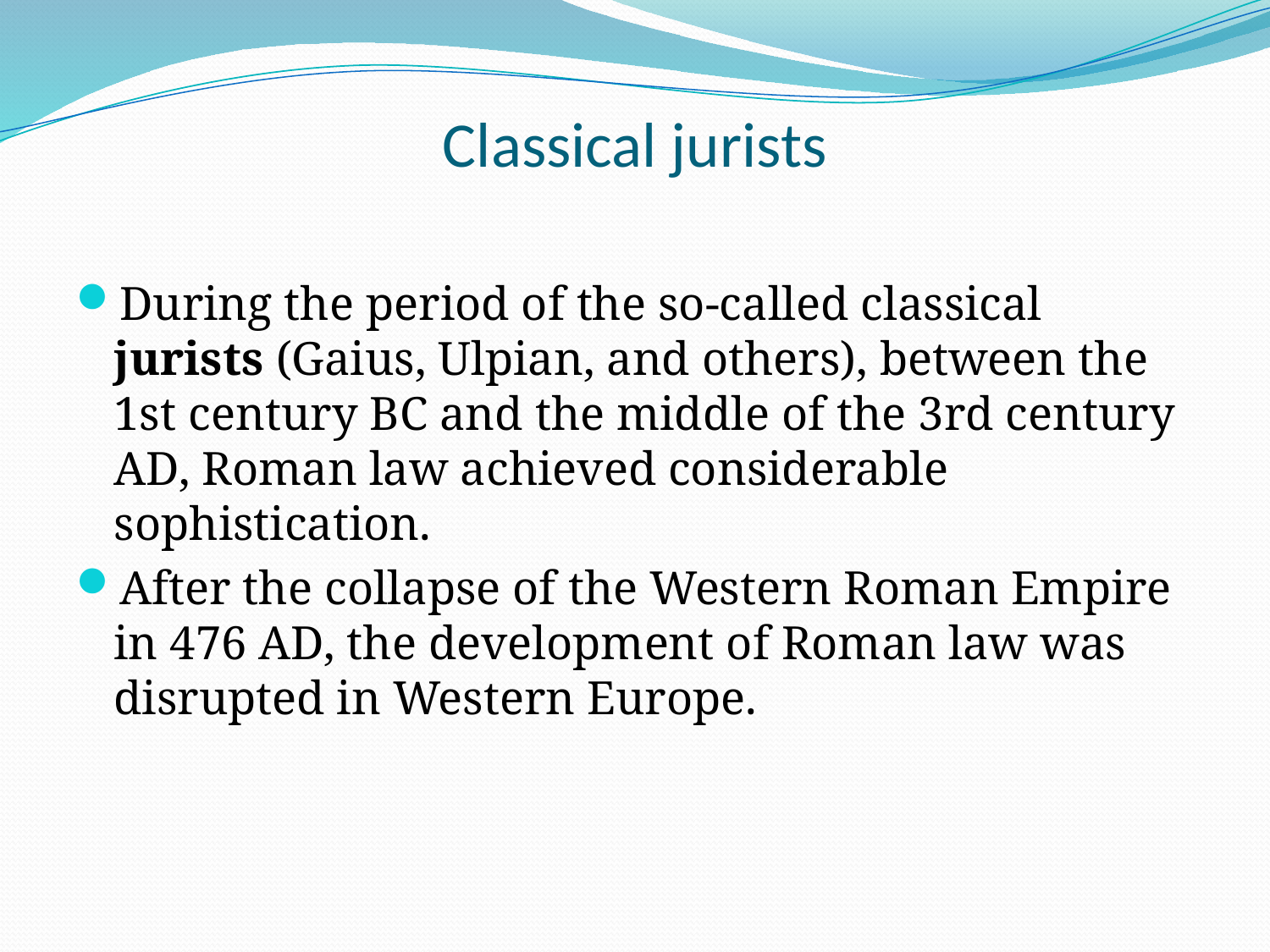

# Classical jurists
During the period of the so-called classical jurists (Gaius, Ulpian, and others), between the 1st century BC and the middle of the 3rd century AD, Roman law achieved considerable sophistication.
After the collapse of the Western Roman Empire in 476 AD, the development of Roman law was disrupted in Western Europe.